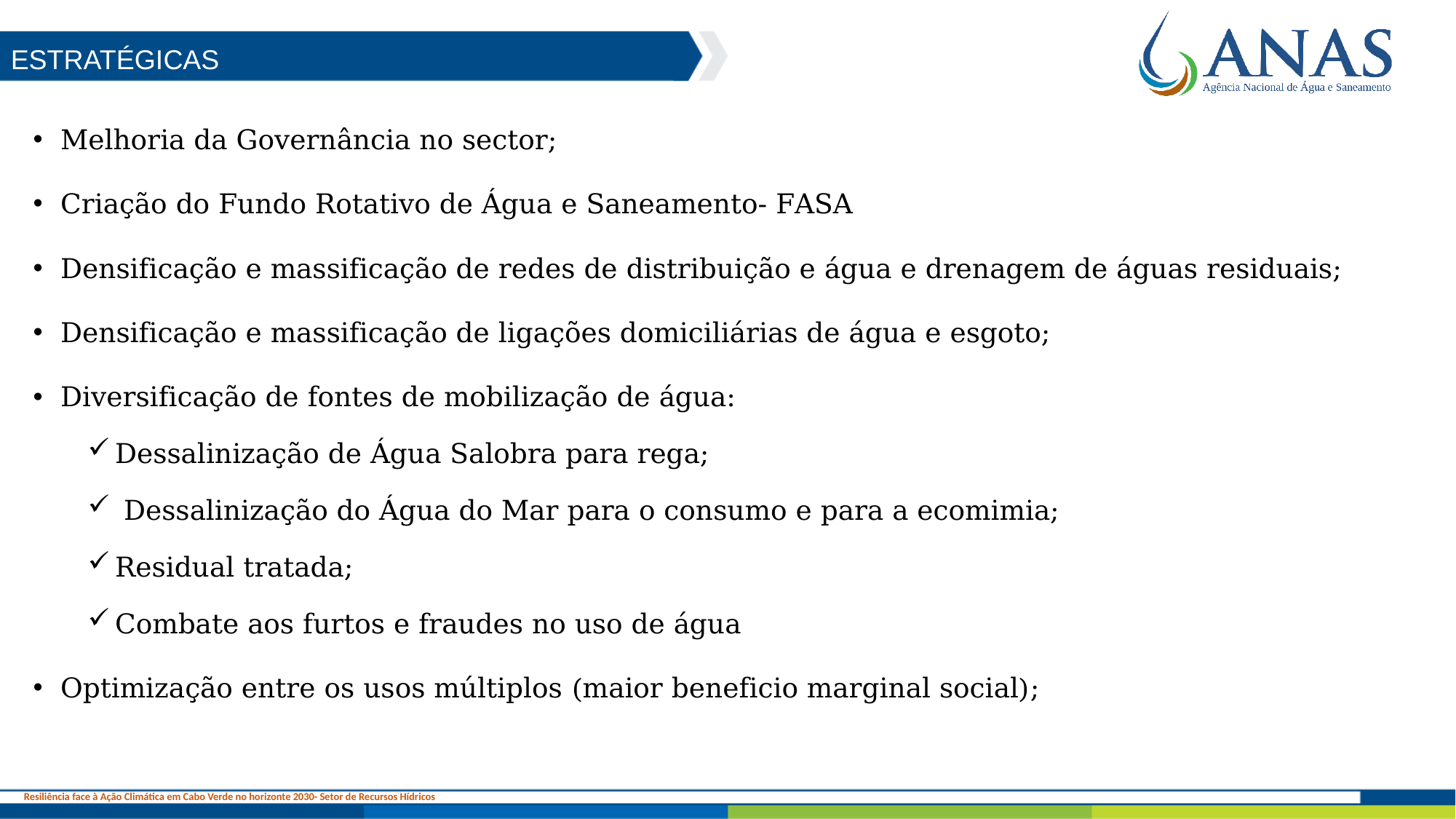

Estratégicas
Verde
Melhoria da Governância no sector;
Criação do Fundo Rotativo de Água e Saneamento- FASA
Densificação e massificação de redes de distribuição e água e drenagem de águas residuais;
Densificação e massificação de ligações domiciliárias de água e esgoto;
Diversificação de fontes de mobilização de água:
Dessalinização de Água Salobra para rega;
 Dessalinização do Água do Mar para o consumo e para a ecomimia;
Residual tratada;
Combate aos furtos e fraudes no uso de água
Optimização entre os usos múltiplos (maior beneficio marginal social);
45% abastecimento
50% uso agrícola
5% uso industrial
Resiliência face à Ação Climática em Cabo Verde no horizonte 2030- Setor de Recursos Hídricos